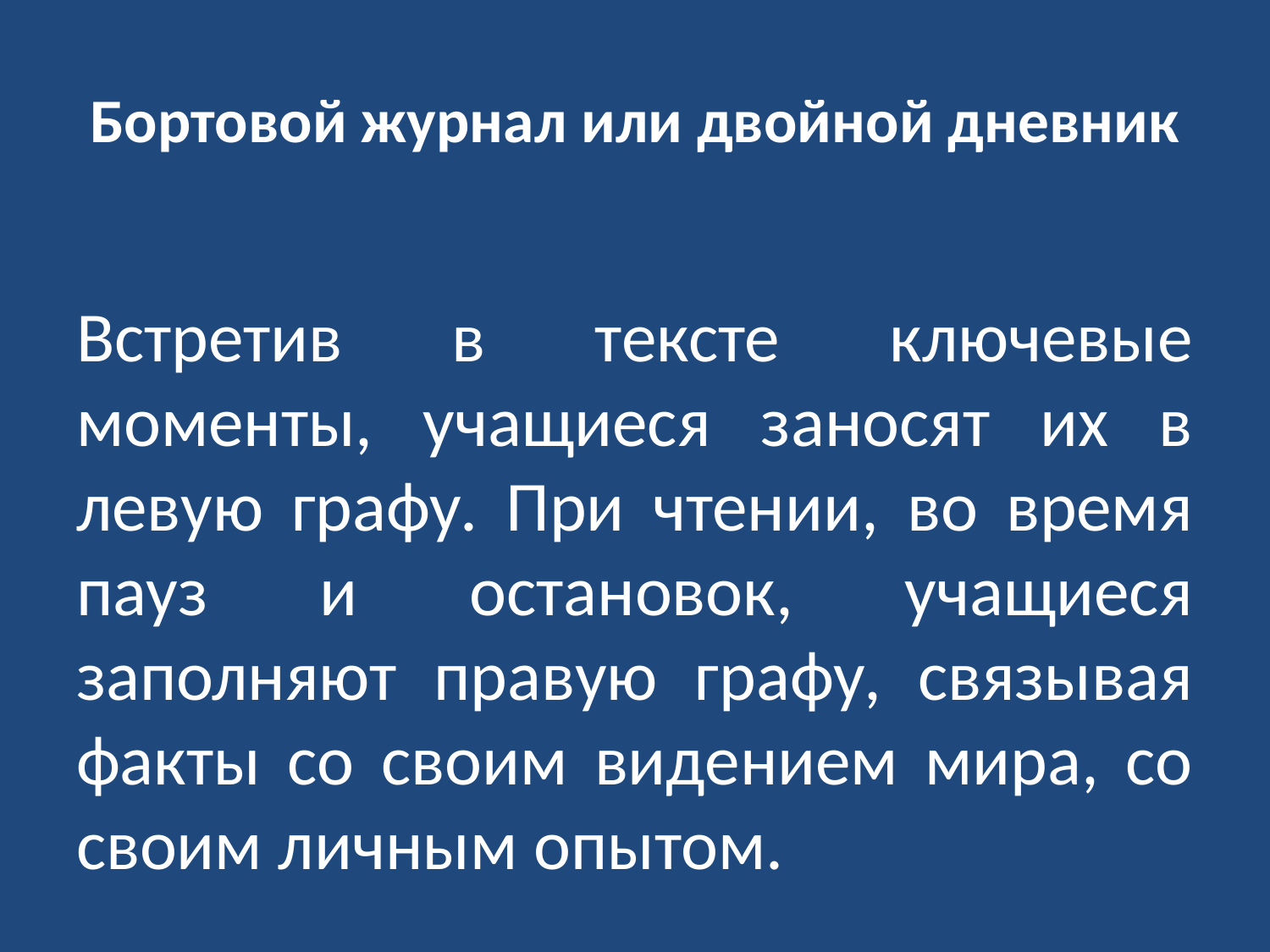

# Бортовой журнал или двойной дневник

Встретив в тексте ключевые моменты, учащиеся заносят их в левую графу. При чтении, во время пауз и остановок, учащиеся заполняют правую графу, связывая факты со своим видением мира, со своим личным опытом.